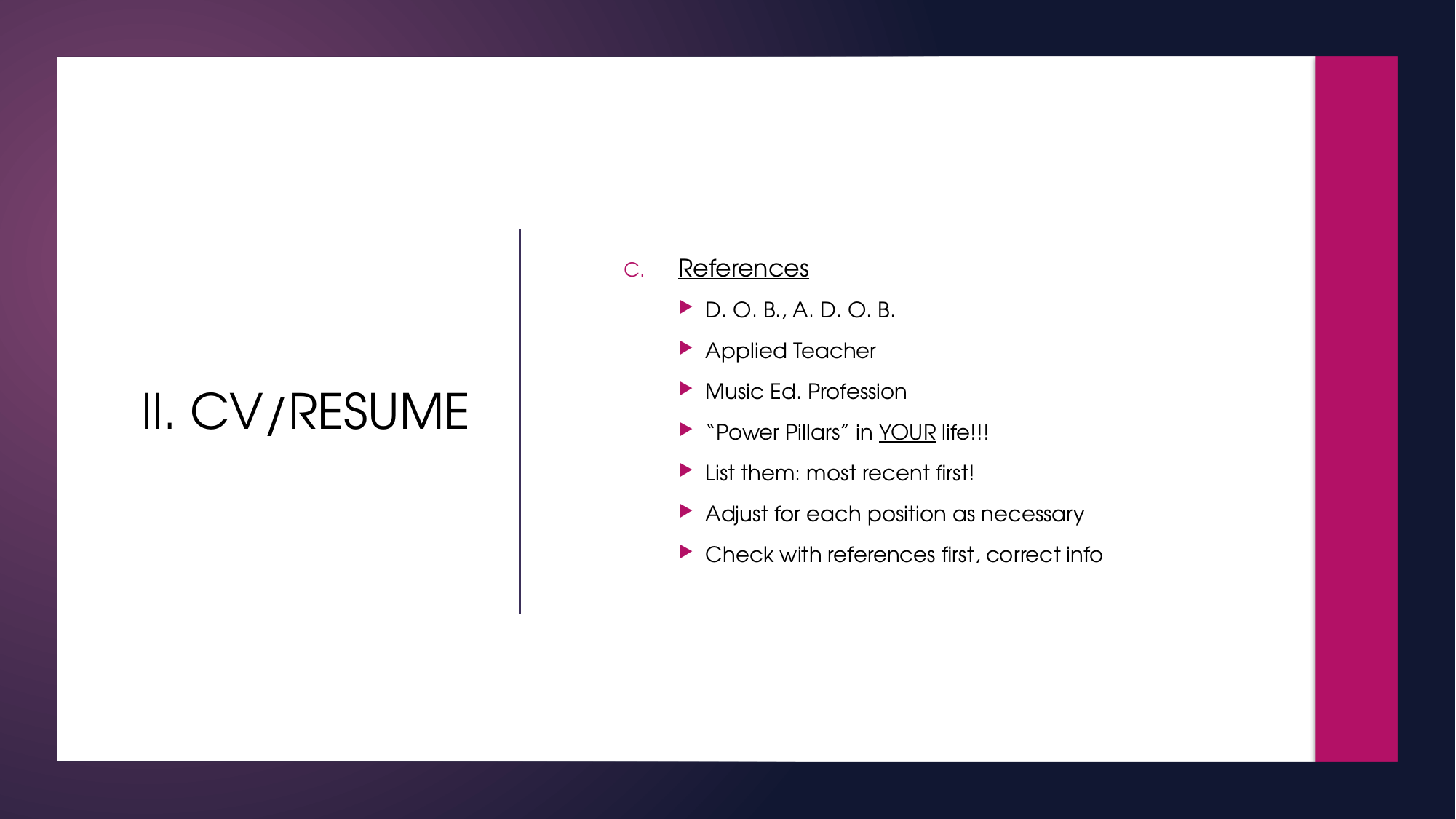

References
D. O. B., A. D. O. B.
Applied Teacher
Music Ed. Profession
“Power Pillars” in YOUR life!!!
List them: most recent first!
Adjust for each position as necessary
Check with references first, correct info
# II. CV/RESUME